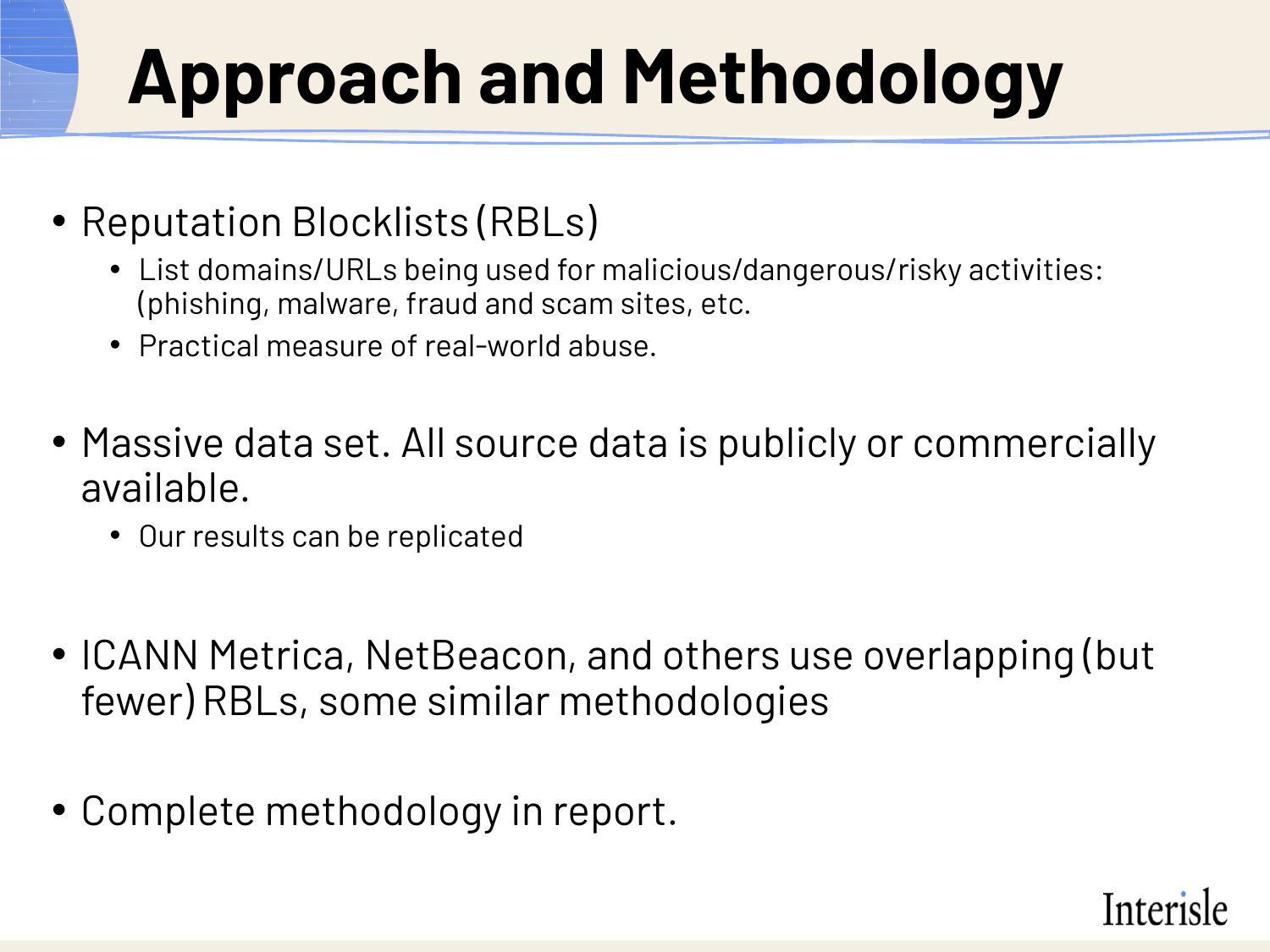

# Approach and Methodology
Reputation Blocklists (RBLs)
List domains/URLs being used for malicious/dangerous/risky activities: (phishing, malware, fraud and scam sites, etc.
Practical measure of real-world abuse.
Massive data set. All source data is publicly or commercially available.
Our results can be replicated

ICANN Metrica, NetBeacon, and others use overlapping (but fewer) RBLs, some similar methodologies
Complete methodology in report.